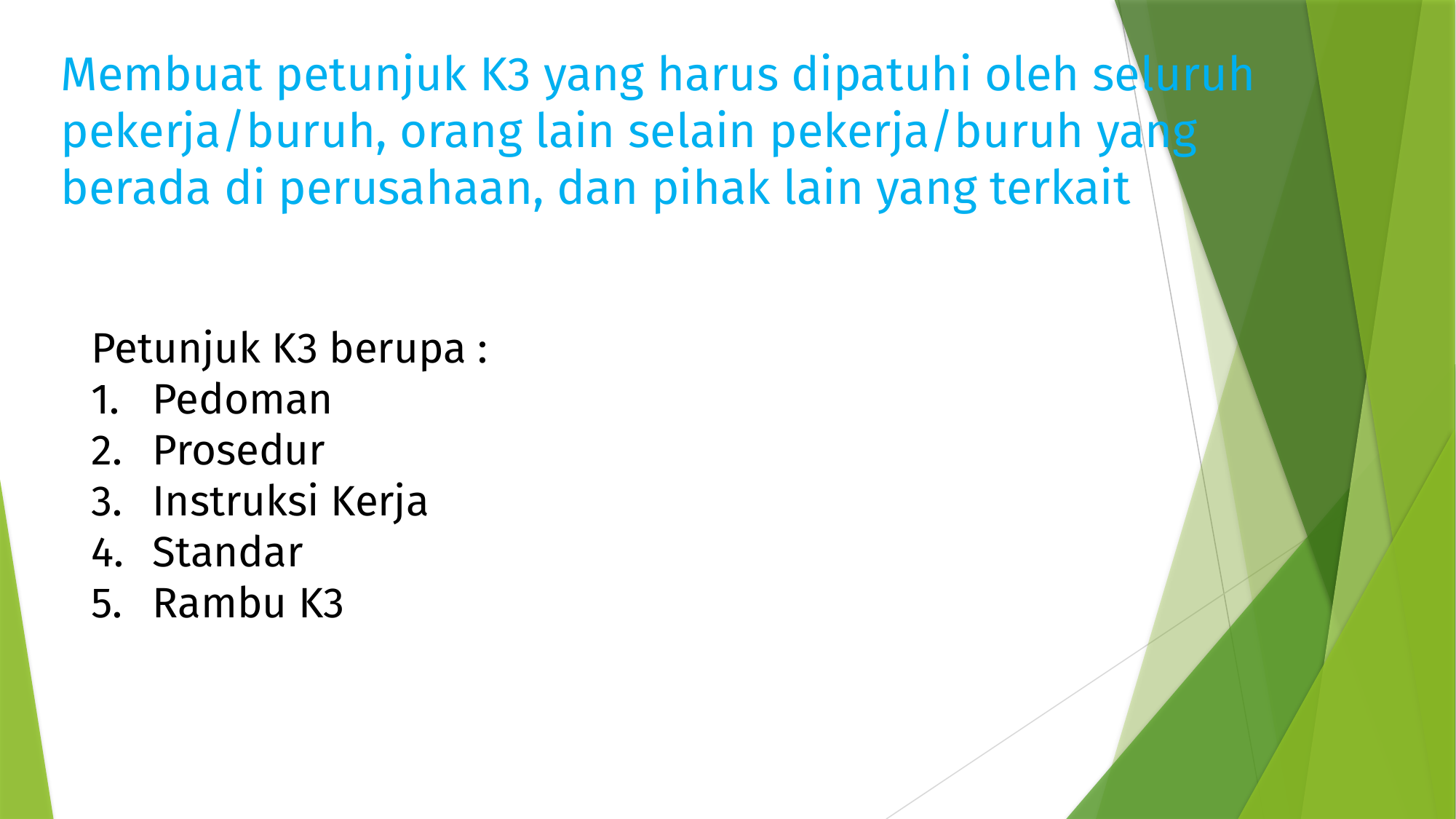

# Membuat petunjuk K3 yang harus dipatuhi oleh seluruh pekerja/buruh, orang lain selain pekerja/buruh yang berada di perusahaan, dan pihak lain yang terkait
Petunjuk K3 berupa :
Pedoman
Prosedur
Instruksi Kerja
Standar
Rambu K3